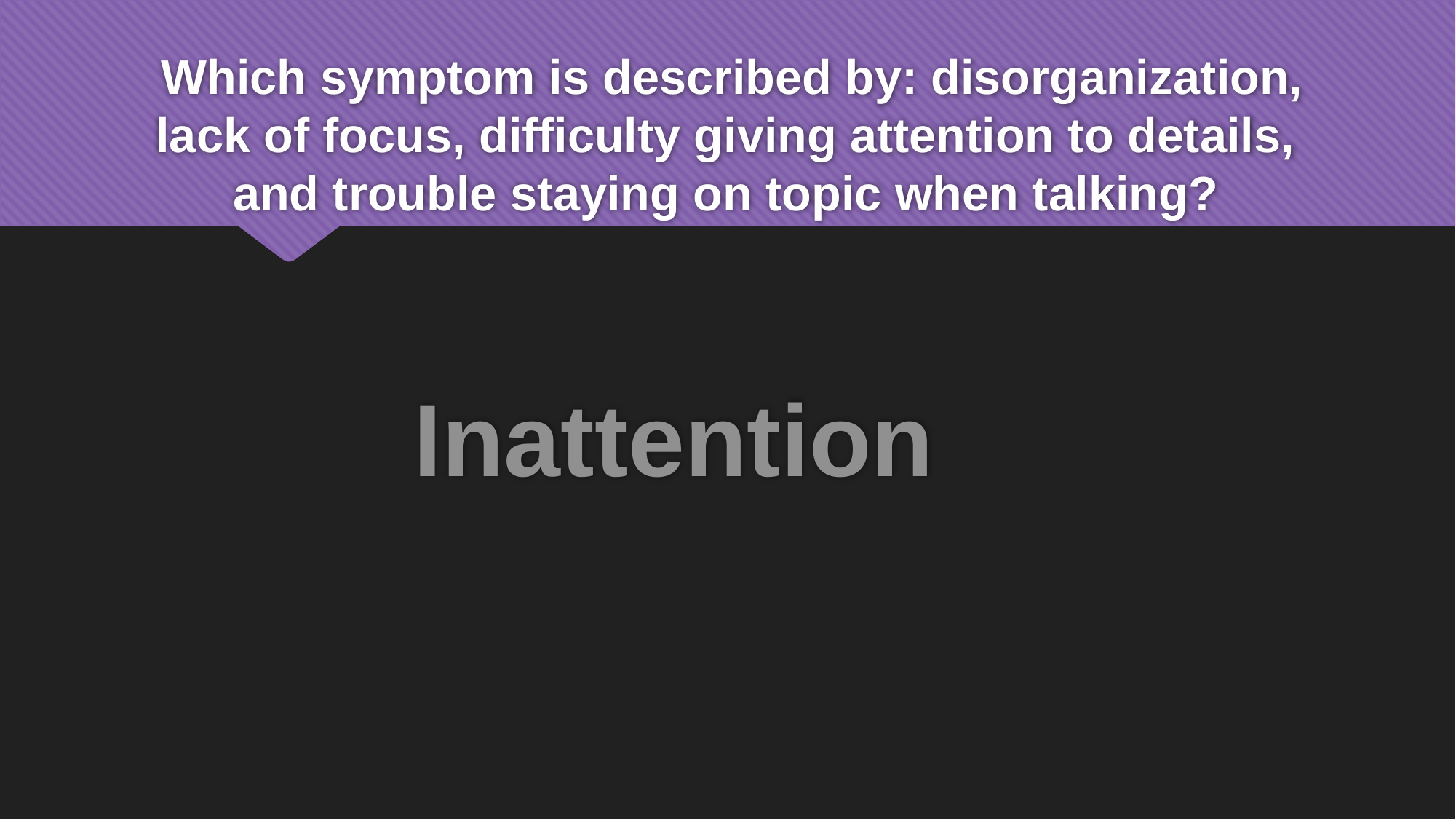

# Which symptom is described by: disorganization, lack of focus, difficulty giving attention to details,  and trouble staying on topic when talking?
Inattention